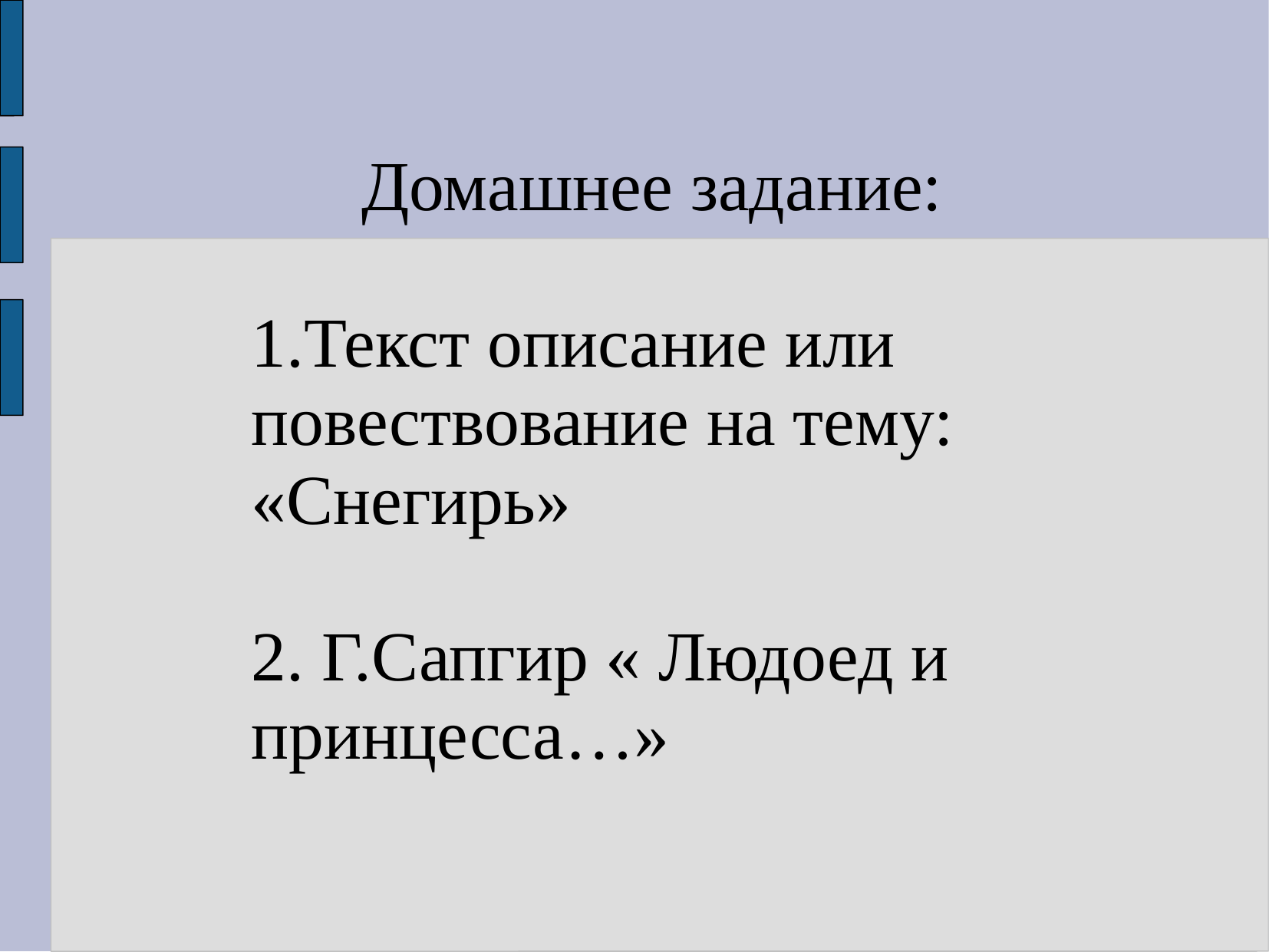

Домашнее задание:

1.Текст описание или повествование на тему: «Снегирь»

2. Г.Сапгир « Людоед и принцесса…»